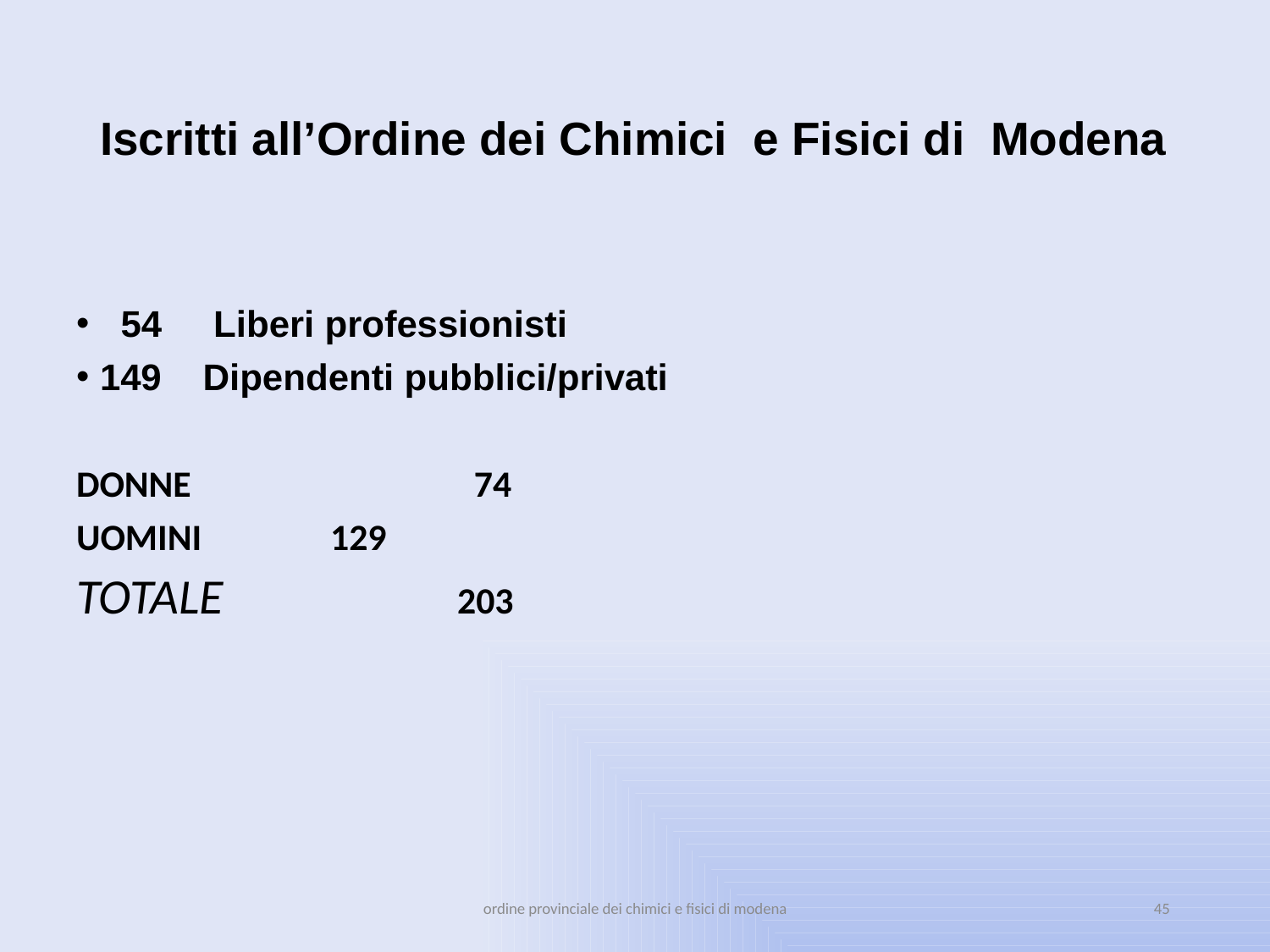

# Iscritti all’Ordine dei Chimici  e Fisici di  Modena

  54     Liberi professionisti
149    Dipendenti pubblici/privati

DONNE    	  	  74
UOMINI		129
TOTALE		203

ordine provinciale dei chimici e fisici di modena
45